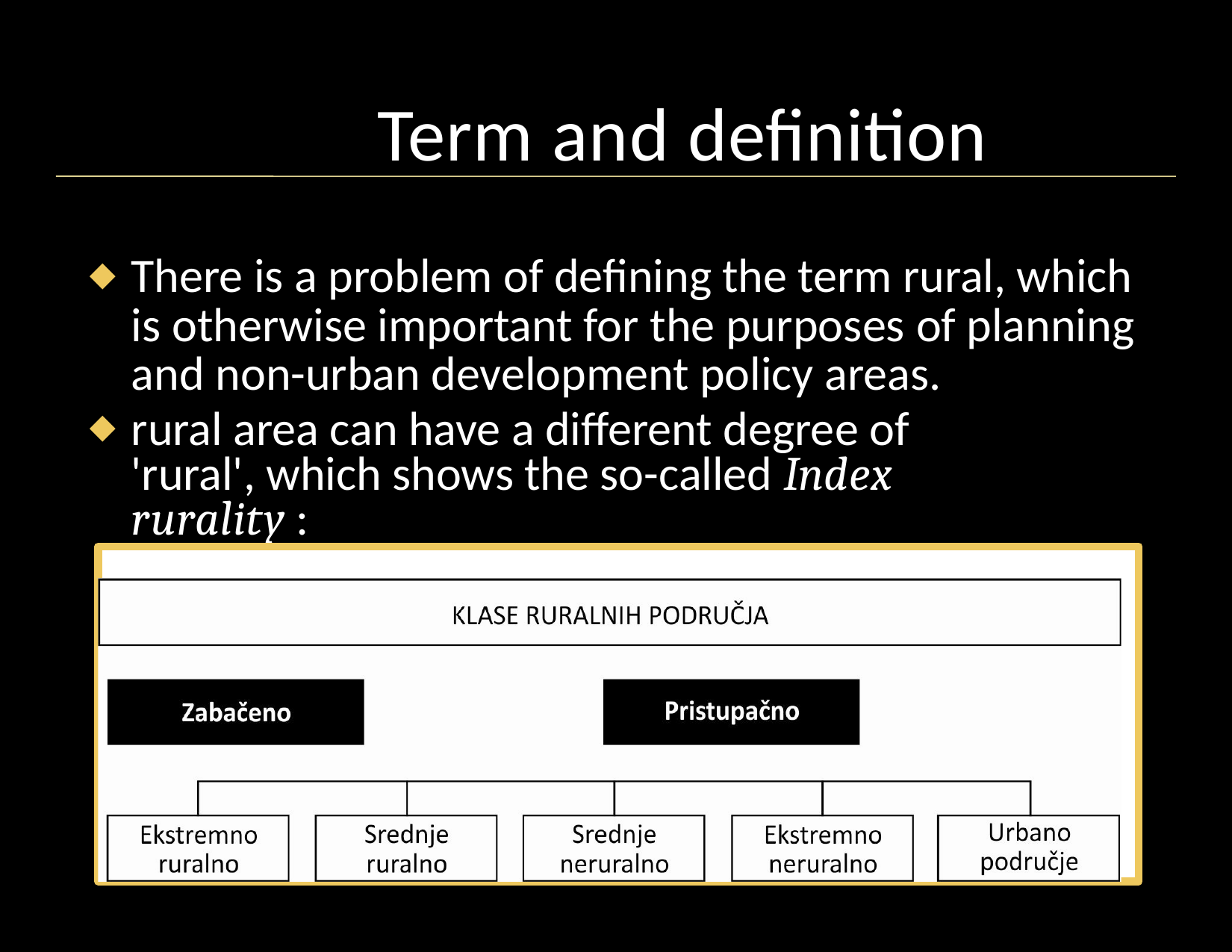

# Term and definition

There is a problem of defining the term rural, which is otherwise important for the purposes of planning and non-urban development policy areas.
rural area can have a different degree of 'rural', which shows the so-called Index rurality :